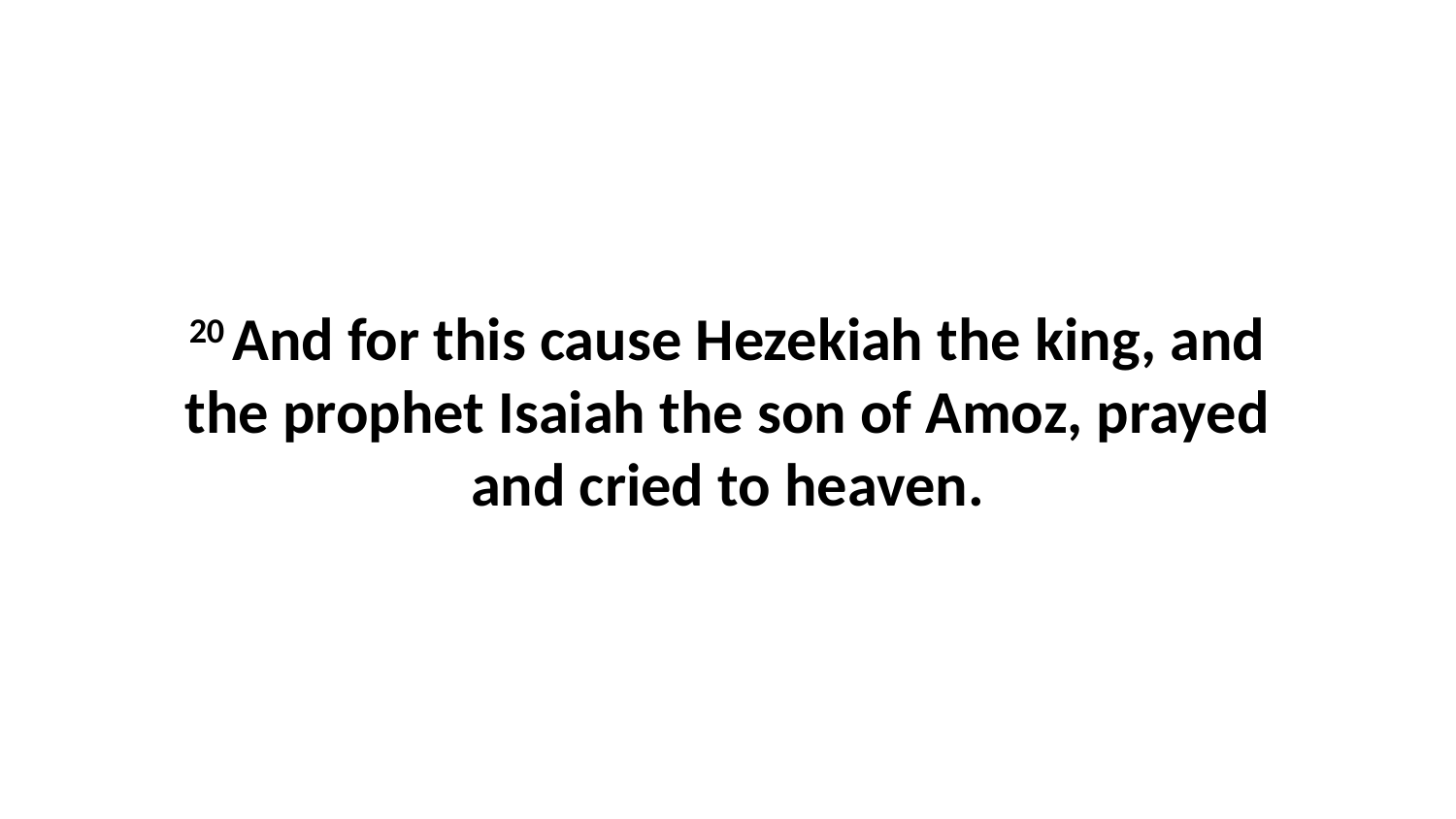

20 And for this cause Hezekiah the king, and the prophet Isaiah the son of Amoz, prayed and cried to heaven.